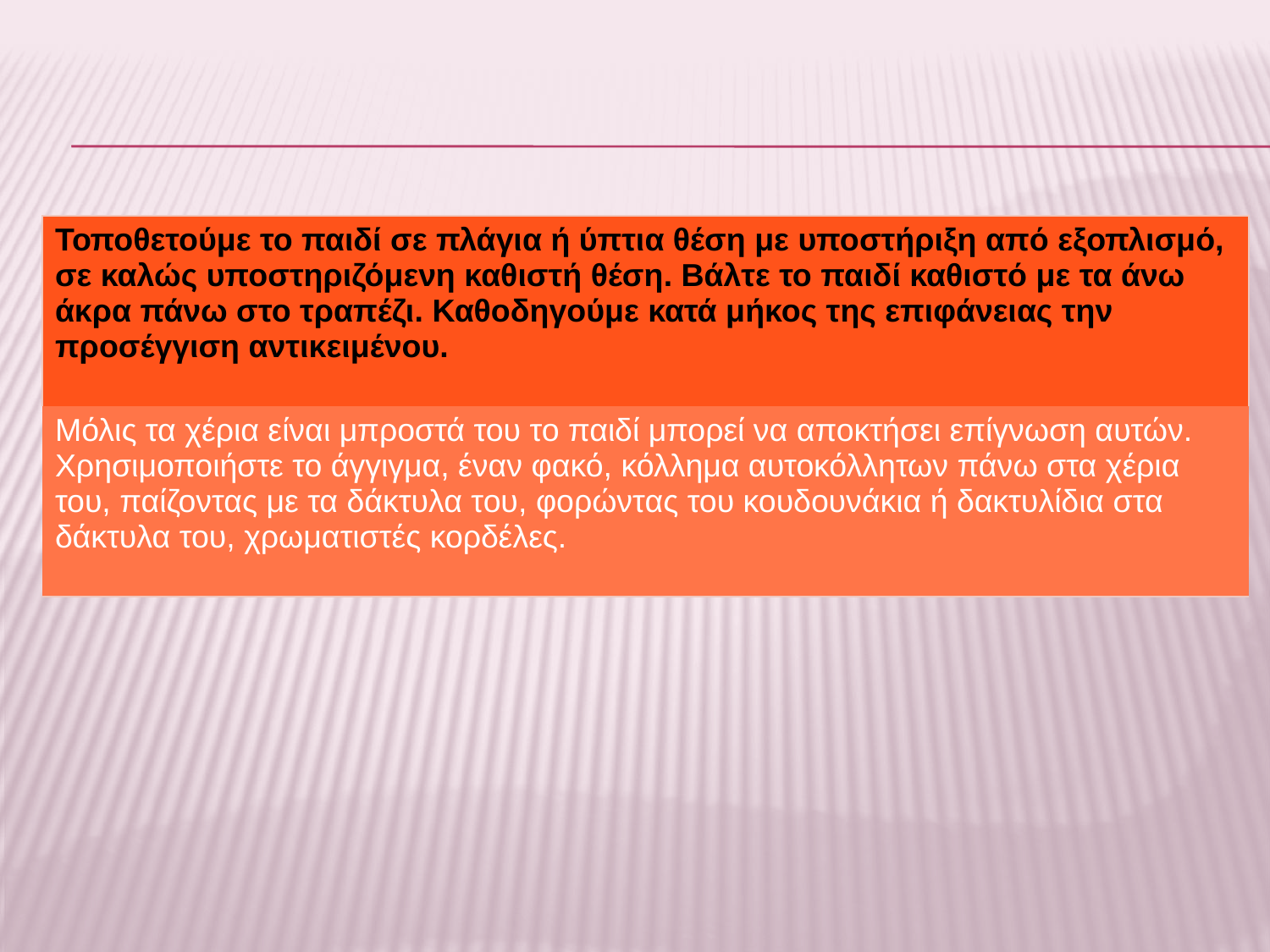

| Τοποθετούμε το παιδί σε πλάγια ή ύπτια θέση με υποστήριξη από εξοπλισμό, σε καλώς υποστηριζόμενη καθιστή θέση. Βάλτε το παιδί καθιστό με τα άνω άκρα πάνω στο τραπέζι. Καθοδηγούμε κατά μήκος της επιφάνειας την προσέγγιση αντικειμένου. |
| --- |
| Μόλις τα χέρια είναι μπροστά του το παιδί μπορεί να αποκτήσει επίγνωση αυτών. Χρησιμοποιήστε το άγγιγμα, έναν φακό, κόλλημα αυτοκόλλητων πάνω στα χέρια του, παίζοντας με τα δάκτυλα του, φορώντας του κουδουνάκια ή δακτυλίδια στα δάκτυλα του, χρωματιστές κορδέλες. |